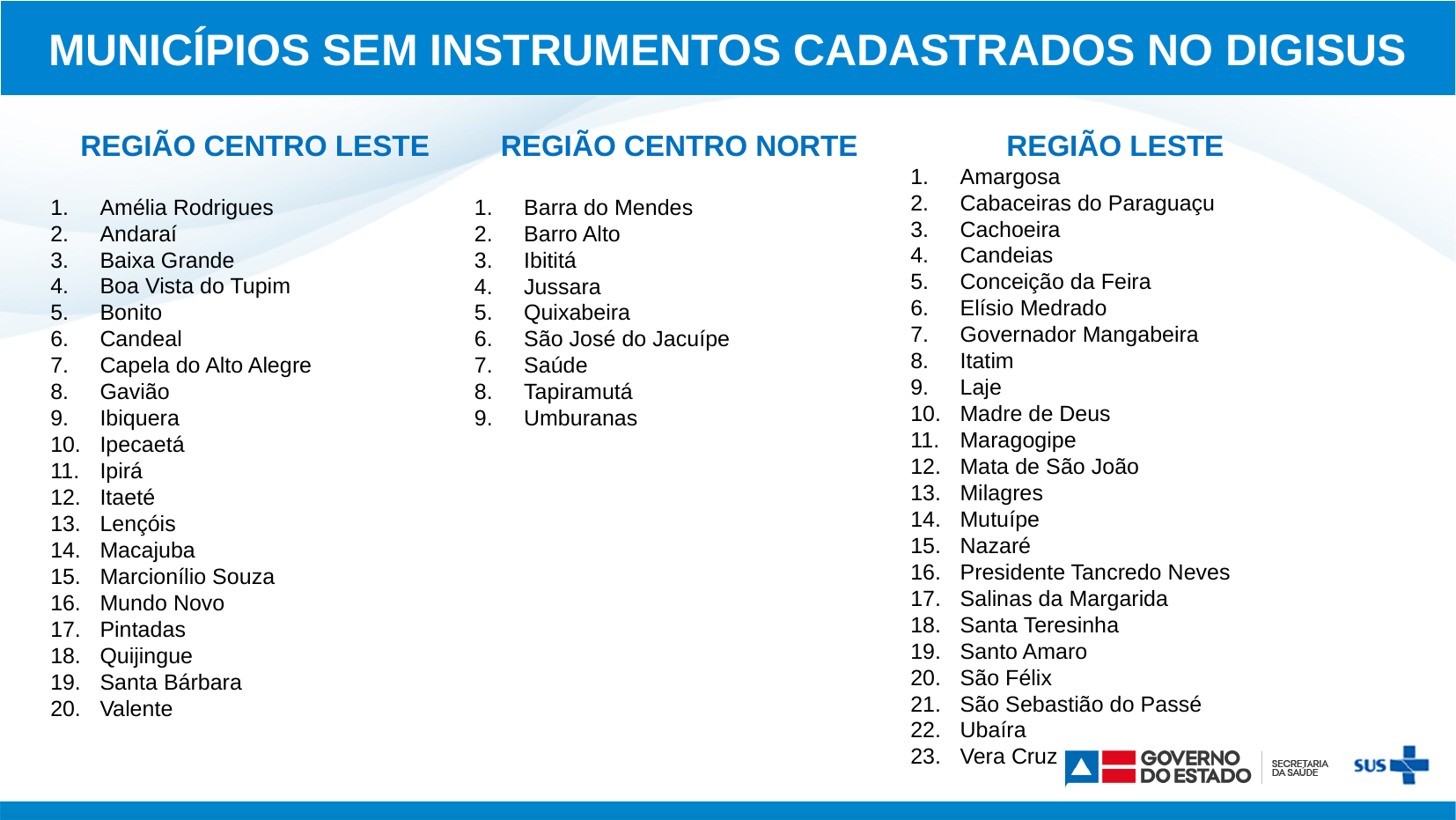

MUNICÍPIOS SEM INSTRUMENTOS CADASTRADOS NO DIGISUS
REGIÃO CENTRO LESTE

Amélia Rodrigues
Andaraí
Baixa Grande
Boa Vista do Tupim
Bonito
Candeal
Capela do Alto Alegre
Gavião
Ibiquera
Ipecaetá
Ipirá
Itaeté
Lençóis
Macajuba
Marcionílio Souza
Mundo Novo
Pintadas
Quijingue
Santa Bárbara
Valente

REGIÃO CENTRO NORTE

Barra do Mendes
Barro Alto
Ibititá
Jussara
Quixabeira
São José do Jacuípe
Saúde
Tapiramutá
Umburanas

REGIÃO LESTE
Amargosa
Cabaceiras do Paraguaçu
Cachoeira
Candeias
Conceição da Feira
Elísio Medrado
Governador Mangabeira
Itatim
Laje
Madre de Deus
Maragogipe
Mata de São João
Milagres
Mutuípe
Nazaré
Presidente Tancredo Neves
Salinas da Margarida
Santa Teresinha
Santo Amaro
São Félix
São Sebastião do Passé
Ubaíra
Vera Cruz